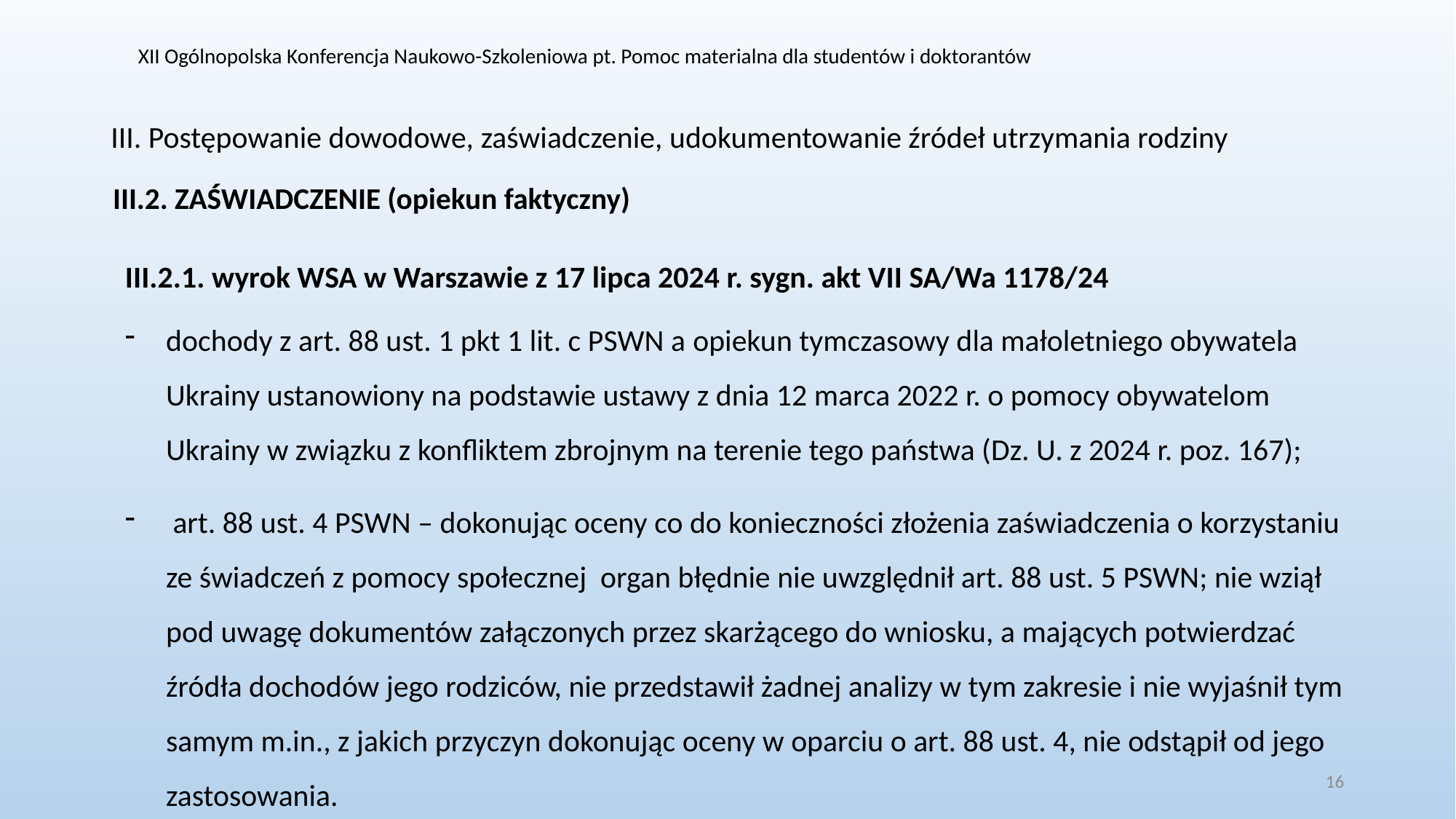

XII Ogólnopolska Konferencja Naukowo-Szkoleniowa pt. Pomoc materialna dla studentów i doktorantów
# III. Postępowanie dowodowe, zaświadczenie, udokumentowanie źródeł utrzymania rodziny
III.2. ZAŚWIADCZENIE (opiekun faktyczny)
III.2.1. wyrok WSA w Warszawie z 17 lipca 2024 r. sygn. akt VII SA/Wa 1178/24
dochody z art. 88 ust. 1 pkt 1 lit. c PSWN a opiekun tymczasowy dla małoletniego obywatela Ukrainy ustanowiony na podstawie ustawy z dnia 12 marca 2022 r. o pomocy obywatelom Ukrainy w związku z konfliktem zbrojnym na terenie tego państwa (Dz. U. z 2024 r. poz. 167);
 art. 88 ust. 4 PSWN – dokonując oceny co do konieczności złożenia zaświadczenia o korzystaniu ze świadczeń z pomocy społecznej  organ błędnie nie uwzględnił art. 88 ust. 5 PSWN; nie wziął pod uwagę dokumentów załączonych przez skarżącego do wniosku, a mających potwierdzać źródła dochodów jego rodziców, nie przedstawił żadnej analizy w tym zakresie i nie wyjaśnił tym samym m.in., z jakich przyczyn dokonując oceny w oparciu o art. 88 ust. 4, nie odstąpił od jego zastosowania.
16